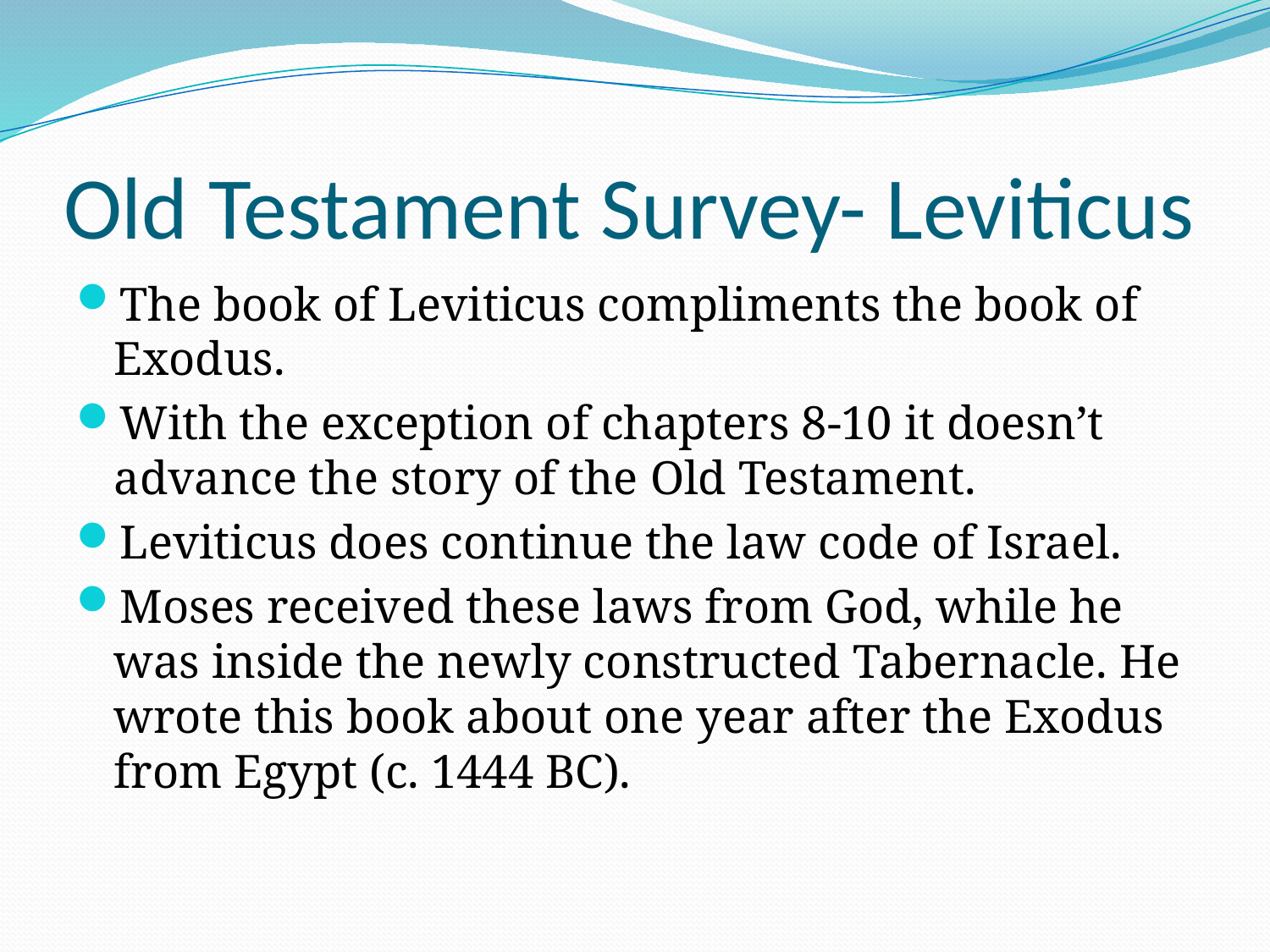

# Old Testament Survey- Leviticus
The book of Leviticus compliments the book of Exodus.
With the exception of chapters 8-10 it doesn’t advance the story of the Old Testament.
Leviticus does continue the law code of Israel.
Moses received these laws from God, while he was inside the newly constructed Tabernacle. He wrote this book about one year after the Exodus from Egypt (c. 1444 BC).